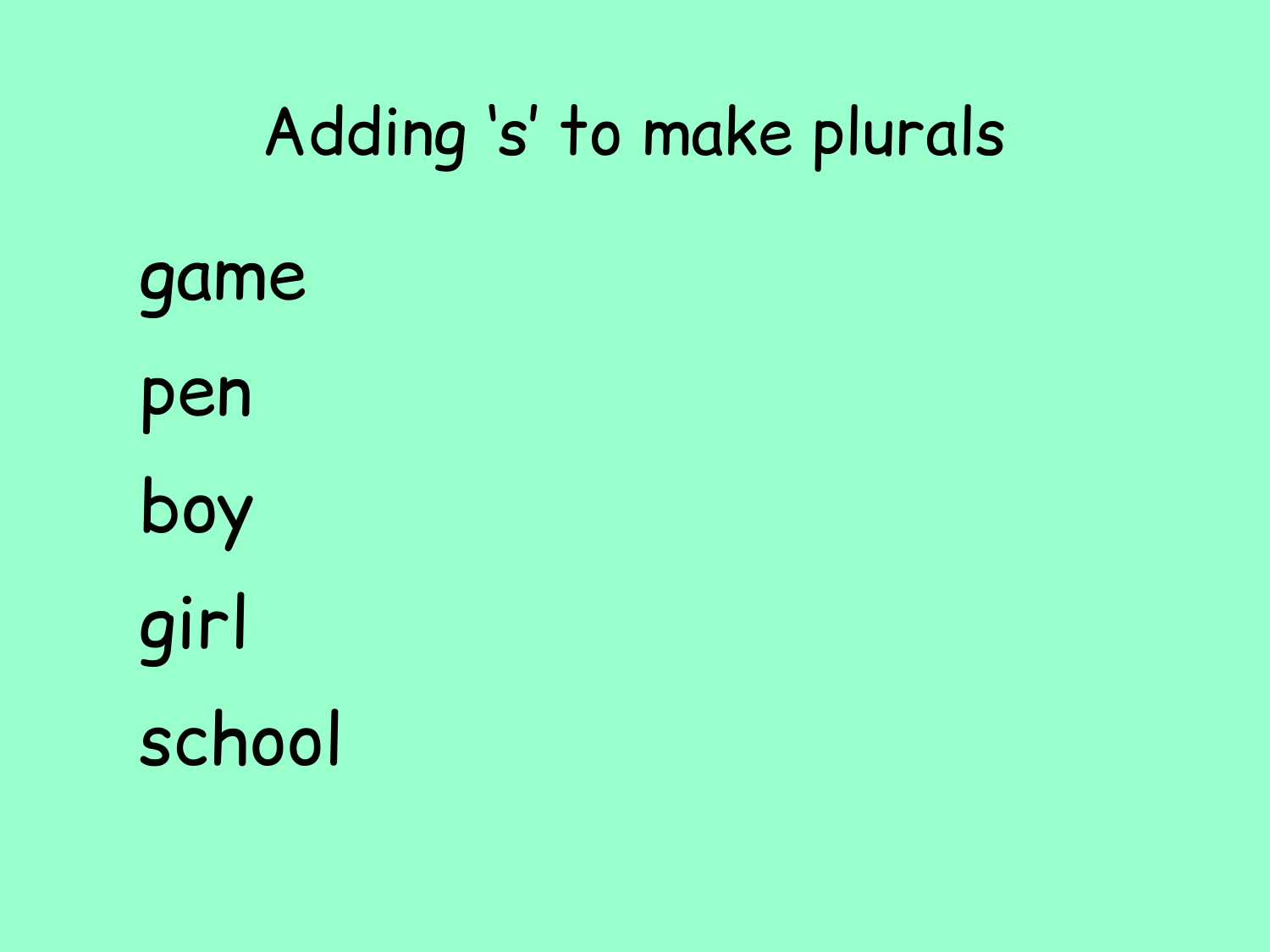

Adding ‘s’ to make plurals
game
pen
boy
girl
school